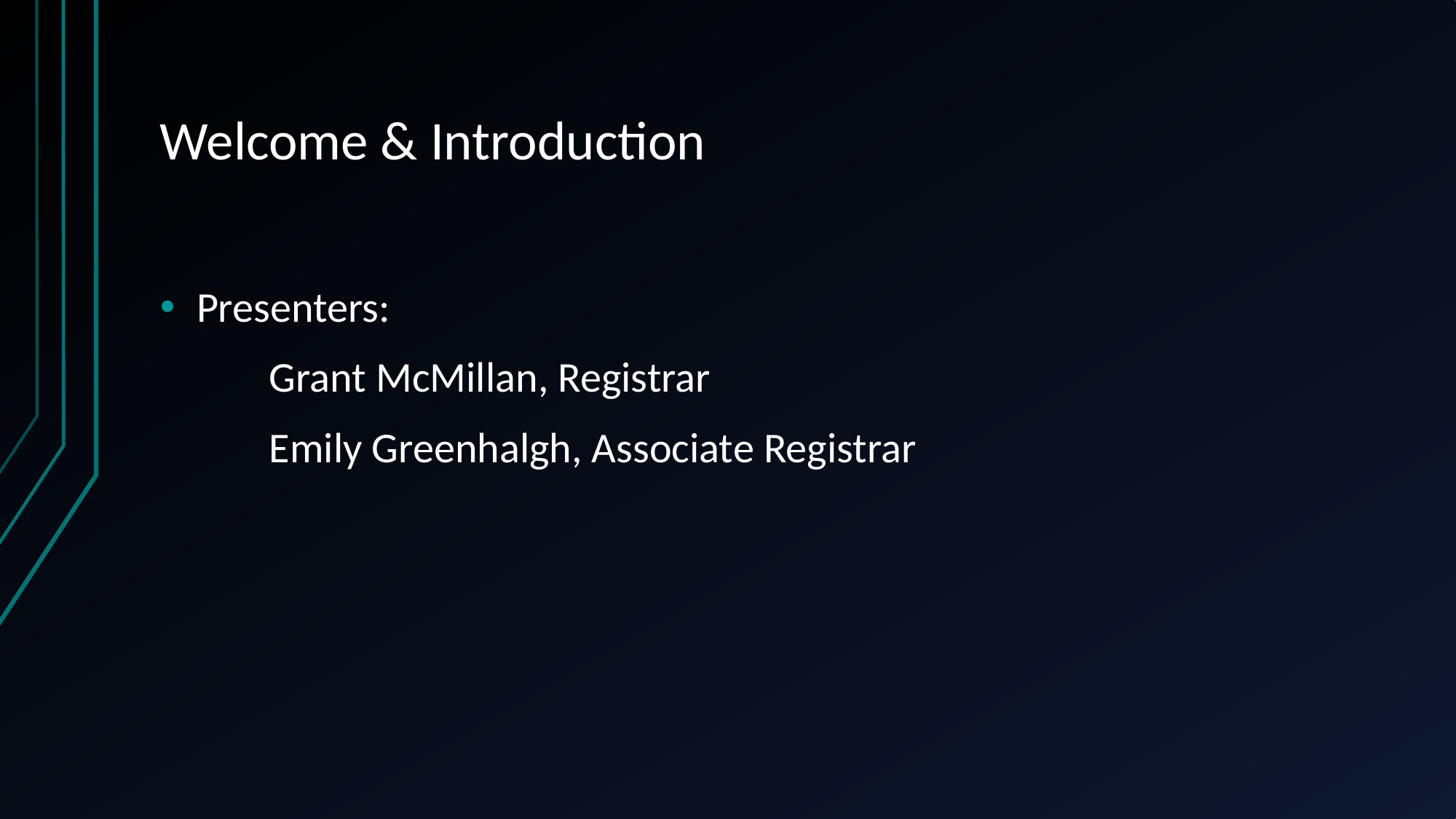

# Welcome & Introduction

Presenters:
	Grant McMillan, Registrar
	Emily Greenhalgh, Associate Registrar